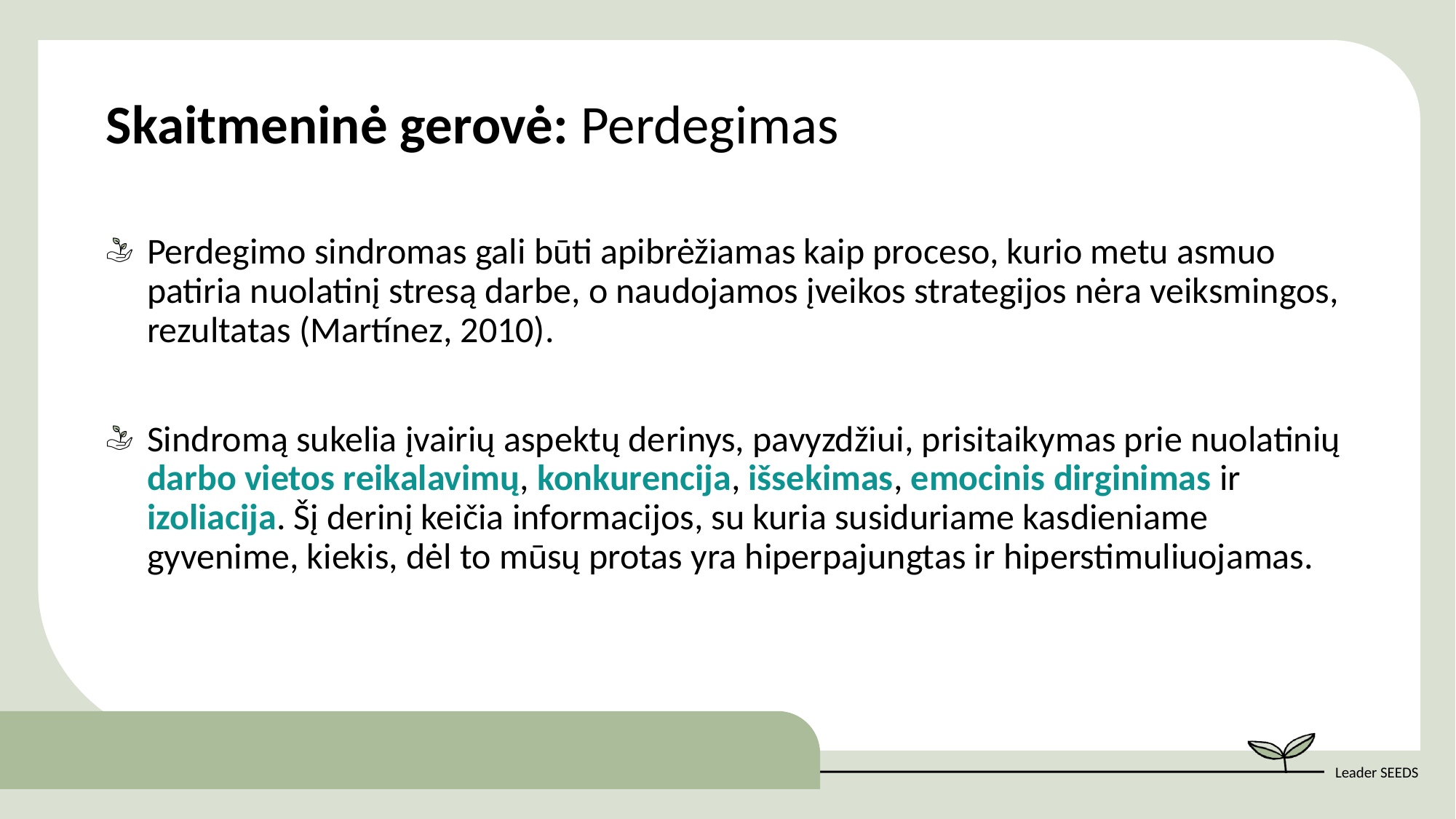

Skaitmeninė gerovė: Perdegimas
Perdegimo sindromas gali būti apibrėžiamas kaip proceso, kurio metu asmuo patiria nuolatinį stresą darbe, o naudojamos įveikos strategijos nėra veiksmingos, rezultatas (Martínez, 2010).

Sindromą sukelia įvairių aspektų derinys, pavyzdžiui, prisitaikymas prie nuolatinių darbo vietos reikalavimų, konkurencija, išsekimas, emocinis dirginimas ir izoliacija. Šį derinį keičia informacijos, su kuria susiduriame kasdieniame gyvenime, kiekis, dėl to mūsų protas yra hiperpajungtas ir hiperstimuliuojamas.